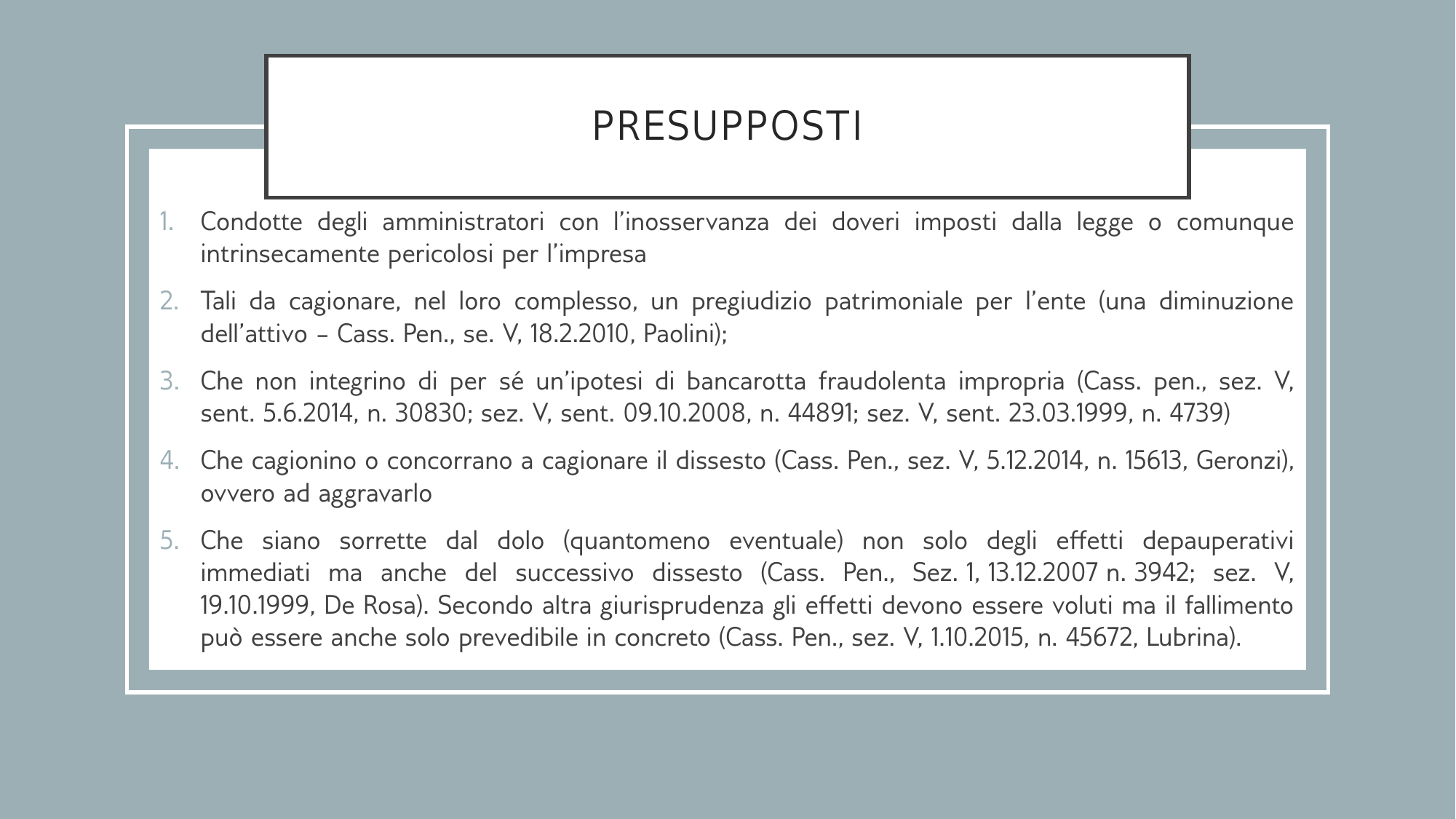

# PRESUPPOSTI

Condotte degli amministratori con l’inosservanza dei doveri imposti dalla legge o comunque intrinsecamente pericolosi per l’impresa
Tali da cagionare, nel loro complesso, un pregiudizio patrimoniale per l’ente (una diminuzione dell’attivo – Cass. Pen., se. V, 18.2.2010, Paolini);
Che non integrino di per sé un’ipotesi di bancarotta fraudolenta impropria (Cass. pen., sez. V, sent. 5.6.2014, n. 30830; sez. V, sent. 09.10.2008, n. 44891; sez. V, sent. 23.03.1999, n. 4739)
Che cagionino o concorrano a cagionare il dissesto (Cass. Pen., sez. V, 5.12.2014, n. 15613, Geronzi), ovvero ad aggravarlo
Che siano sorrette dal dolo (quantomeno eventuale) non solo degli effetti depauperativi immediati ma anche del successivo dissesto (Cass. Pen., Sez. 1, 13.12.2007 n. 3942; sez. V, 19.10.1999, De Rosa). Secondo altra giurisprudenza gli effetti devono essere voluti ma il fallimento può essere anche solo prevedibile in concreto (Cass. Pen., sez. V, 1.10.2015, n. 45672, Lubrina).